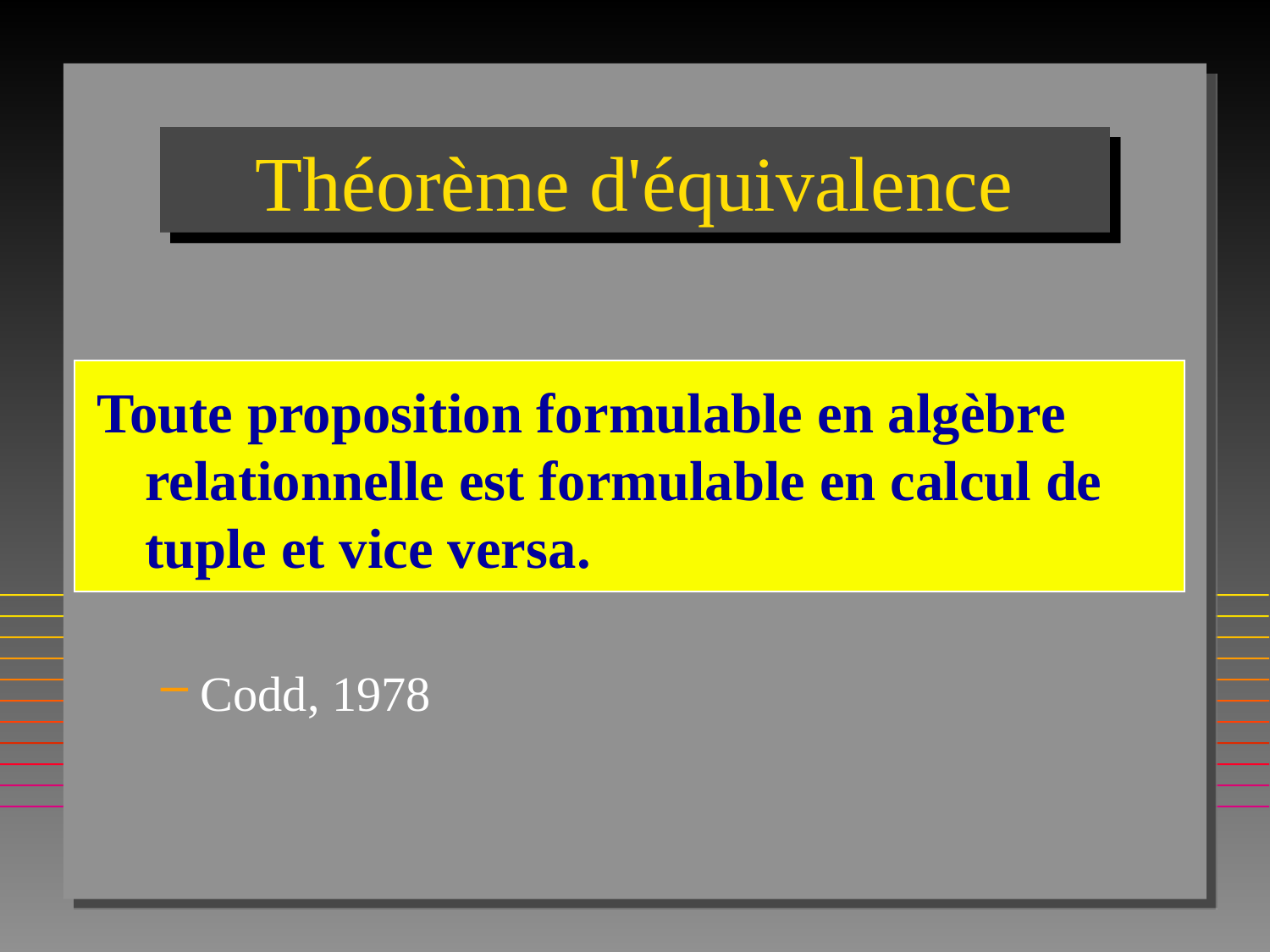

# Théorème d'équivalence

Toute proposition formulable en algèbre relationnelle est formulable en calcul de tuple et vice versa.
Codd, 1978